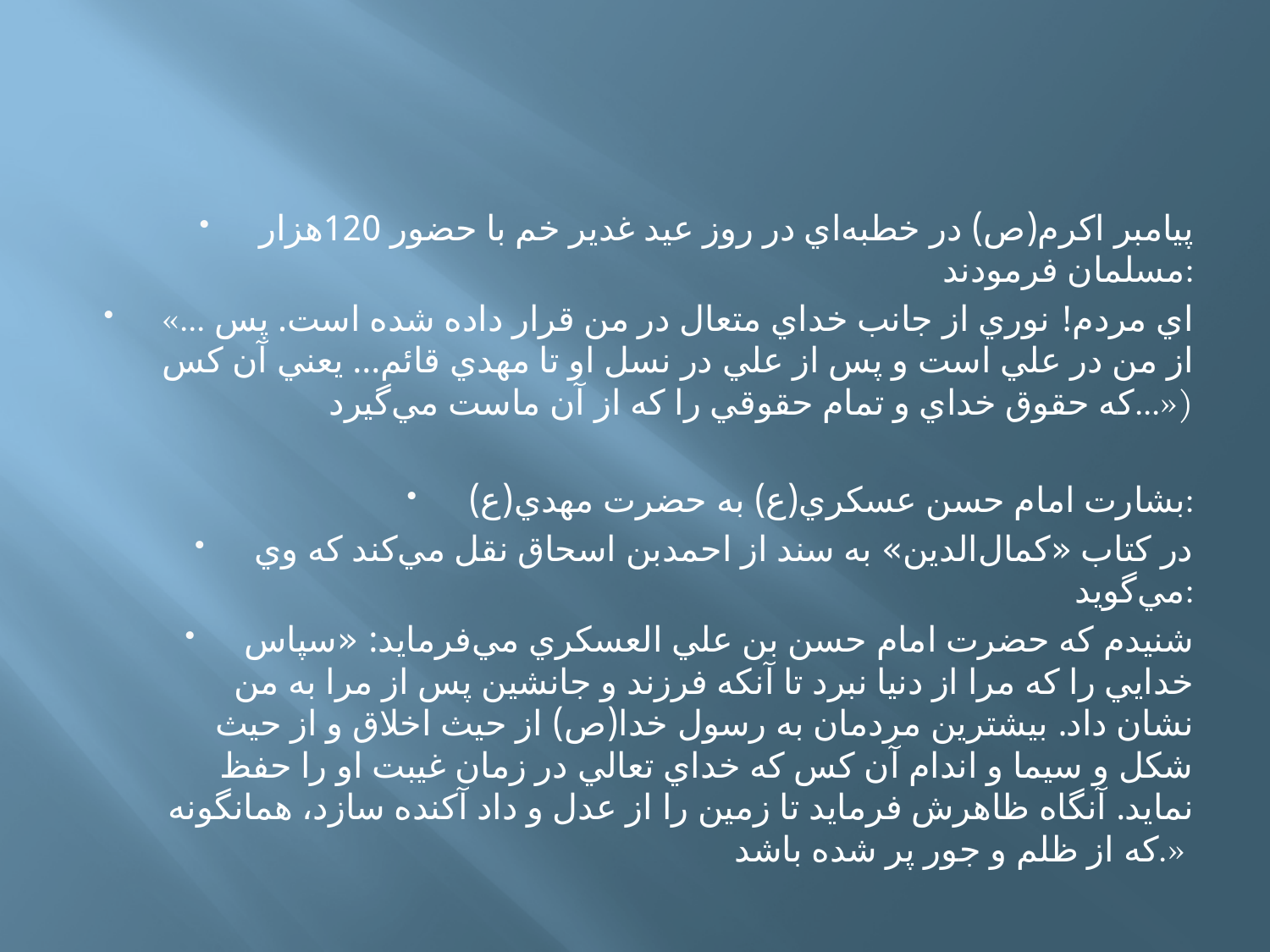

پيامبر اكرم(ص) در خطبه‌اي در روز عيد غدير خم با حضور 120هزار مسلمان فرمودند:
«... اي مردم! نوري از جانب خداي متعال در من قرار داده شده است. پس از من در علي است و پس از علي در نسل او تا مهدي قائم... يعني آن كس كه حقوق خداي و تمام حقوقي را كه از آن ماست مي‌گيرد...»)

بشارت امام حسن عسكري(ع) به حضرت مهدي(ع):
در كتاب «كمال‌الدين» به سند از احمدبن اسحاق نقل مي‌كند كه وي مي‌گويد:
شنيدم كه حضرت امام حسن بن علي العسكري مي‌فرمايد: «سپاس خدايي را كه مرا از دنيا نبرد تا آنكه فرزند و جانشين پس از مرا به من نشان داد. بيشترين مردمان به رسول خدا(ص) از حيث اخلاق و از حيث شكل و سيما و اندام آن كس كه خداي تعالي در زمان غيبت او را حفظ نمايد. آنگاه ظاهرش فرمايد تا زمين را از عدل و داد آكنده سازد، همانگونه كه از ظلم و جور پر شده باشد.»